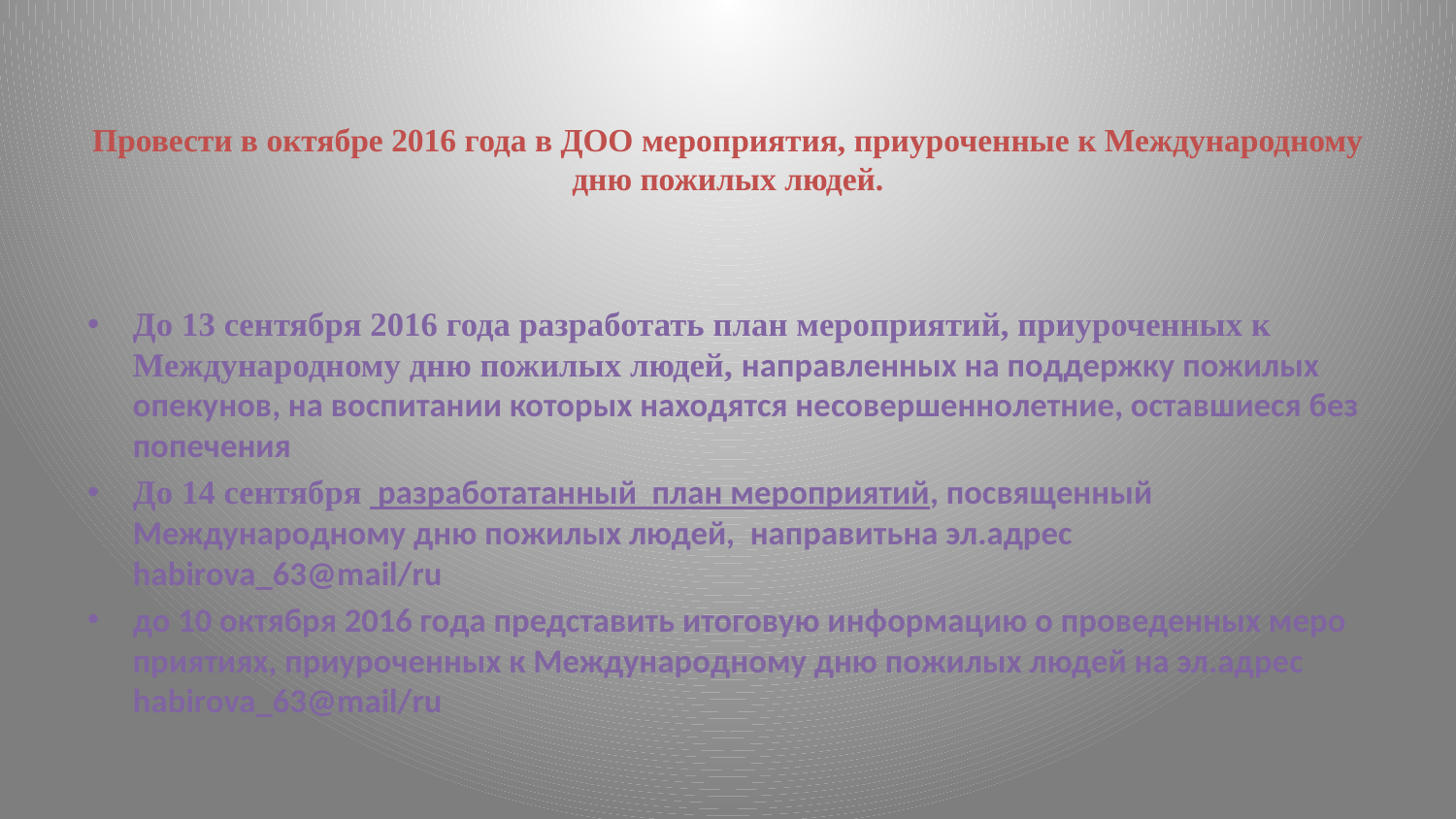

# Провести в октябре 2016 года в ДОО мероприятия, приуроченные к Международному дню пожилых людей.
До 13 сентября 2016 года разработать план мероприятий, приуроченных к Международному дню пожилых людей, направленных на поддержку пожилых опекунов, на воспитании которых находятся несовершеннолетние, оставшиеся без попечения
До 14 сентября  разработатанный  план мероприятий, посвященный Международному дню пожилых людей,  направитьна эл.адрес habirova_63@mail/ru
до 10 октября 2016 года представить итоговую информацию о проведенных меро­приятиях, приуроченных к Международному дню пожилых людей на эл.адрес habirova_63@mail/ru